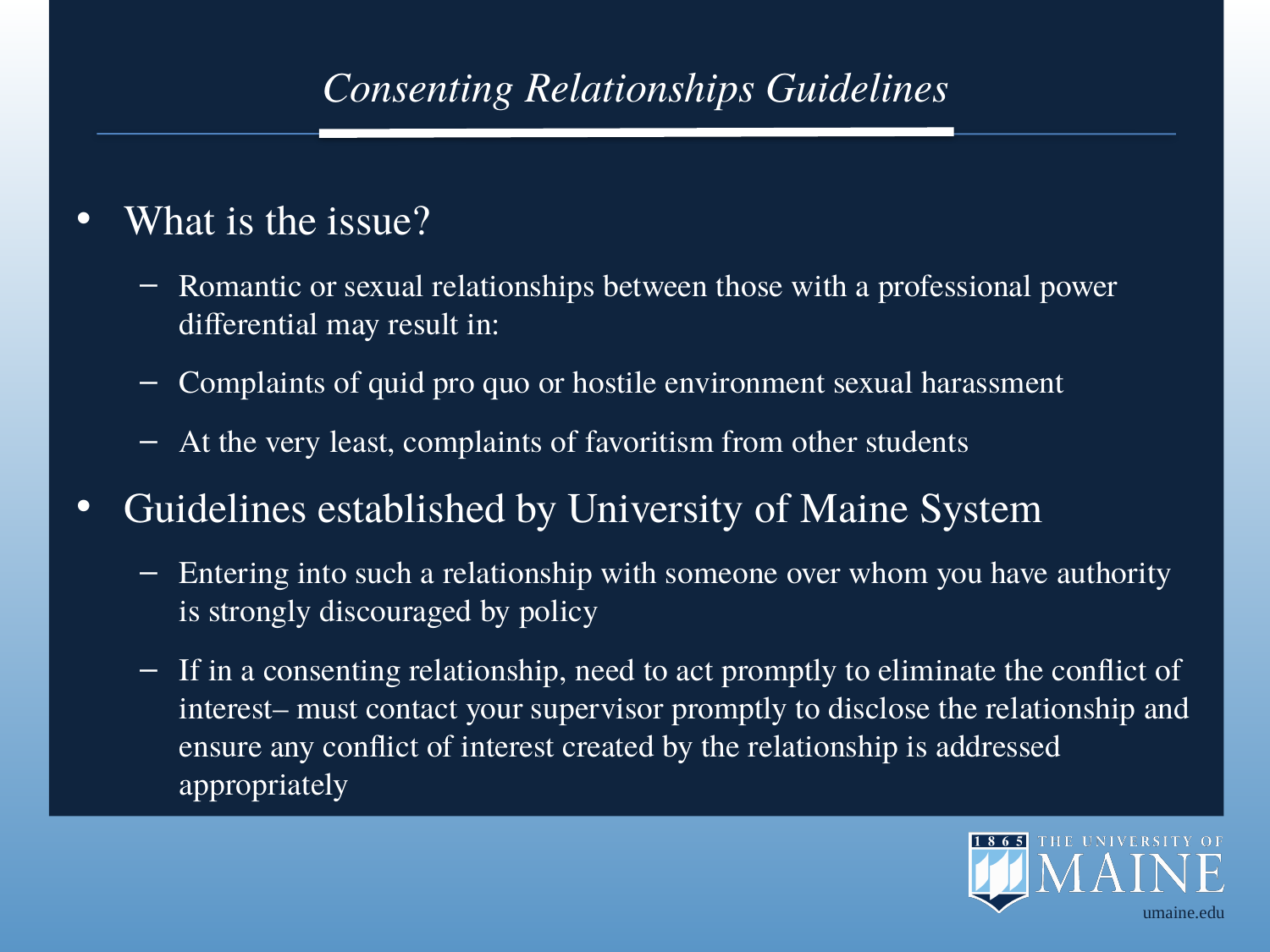

# Consenting Relationships Guidelines
What is the issue?
Romantic or sexual relationships between those with a professional power differential may result in:
Complaints of quid pro quo or hostile environment sexual harassment
At the very least, complaints of favoritism from other students
Guidelines established by University of Maine System
Entering into such a relationship with someone over whom you have authority is strongly discouraged by policy
If in a consenting relationship, need to act promptly to eliminate the conflict of interest– must contact your supervisor promptly to disclose the relationship and ensure any conflict of interest created by the relationship is addressed appropriately